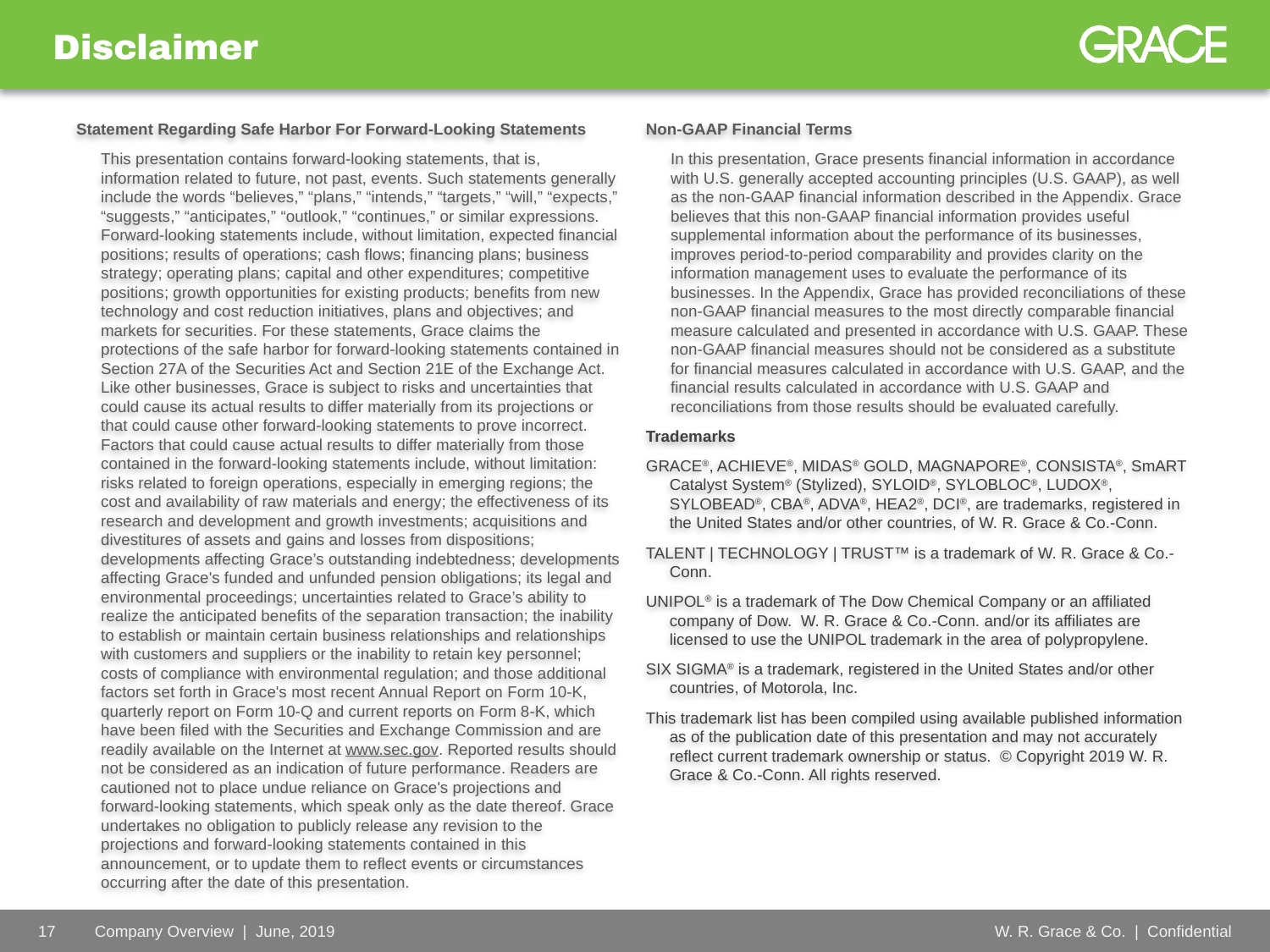

# Disclaimer
Statement Regarding Safe Harbor For Forward-Looking Statements
This presentation contains forward-looking statements, that is, information related to future, not past, events. Such statements generally include the words “believes,” “plans,” “intends,” “targets,” “will,” “expects,” “suggests,” “anticipates,” “outlook,” “continues,” or similar expressions. Forward-looking statements include, without limitation, expected financial positions; results of operations; cash flows; financing plans; business strategy; operating plans; capital and other expenditures; competitive positions; growth opportunities for existing products; benefits from new technology and cost reduction initiatives, plans and objectives; and markets for securities. For these statements, Grace claims the protections of the safe harbor for forward-looking statements contained in Section 27A of the Securities Act and Section 21E of the Exchange Act. Like other businesses, Grace is subject to risks and uncertainties that could cause its actual results to differ materially from its projections or that could cause other forward-looking statements to prove incorrect. Factors that could cause actual results to differ materially from those contained in the forward-looking statements include, without limitation: risks related to foreign operations, especially in emerging regions; the cost and availability of raw materials and energy; the effectiveness of its research and development and growth investments; acquisitions and divestitures of assets and gains and losses from dispositions; developments affecting Grace’s outstanding indebtedness; developments affecting Grace's funded and unfunded pension obligations; its legal and environmental proceedings; uncertainties related to Grace’s ability to realize the anticipated benefits of the separation transaction; the inability to establish or maintain certain business relationships and relationships with customers and suppliers or the inability to retain key personnel; costs of compliance with environmental regulation; and those additional factors set forth in Grace's most recent Annual Report on Form 10-K, quarterly report on Form 10-Q and current reports on Form 8-K, which have been filed with the Securities and Exchange Commission and are readily available on the Internet at www.sec.gov. Reported results should not be considered as an indication of future performance. Readers are cautioned not to place undue reliance on Grace's projections and forward-looking statements, which speak only as the date thereof. Grace undertakes no obligation to publicly release any revision to the projections and forward-looking statements contained in this announcement, or to update them to reflect events or circumstances occurring after the date of this presentation.
Non-GAAP Financial Terms
In this presentation, Grace presents financial information in accordance with U.S. generally accepted accounting principles (U.S. GAAP), as well as the non-GAAP financial information described in the Appendix. Grace believes that this non-GAAP financial information provides useful supplemental information about the performance of its businesses, improves period-to-period comparability and provides clarity on the information management uses to evaluate the performance of its businesses. In the Appendix, Grace has provided reconciliations of these non-GAAP financial measures to the most directly comparable financial measure calculated and presented in accordance with U.S. GAAP. These non-GAAP financial measures should not be considered as a substitute for financial measures calculated in accordance with U.S. GAAP, and the financial results calculated in accordance with U.S. GAAP and reconciliations from those results should be evaluated carefully.
Trademarks
GRACE®, ACHIEVE®, MIDAS® GOLD, MAGNAPORE®, CONSISTA®, SmART Catalyst System® (Stylized), SYLOID®, SYLOBLOC®, LUDOX®, SYLOBEAD®, CBA®, ADVA®, HEA2®, DCI®, are trademarks, registered in the United States and/or other countries, of W. R. Grace & Co.-Conn.
TALENT | TECHNOLOGY | TRUST™ is a trademark of W. R. Grace & Co.-Conn.
UNIPOL® is a trademark of The Dow Chemical Company or an affiliated company of Dow.  W. R. Grace & Co.-Conn. and/or its affiliates are licensed to use the UNIPOL trademark in the area of polypropylene.
SIX SIGMA® is a trademark, registered in the United States and/or other countries, of Motorola, Inc.
This trademark list has been compiled using available published information as of the publication date of this presentation and may not accurately reflect current trademark ownership or status.  © Copyright 2019 W. R. Grace & Co.-Conn. All rights reserved.